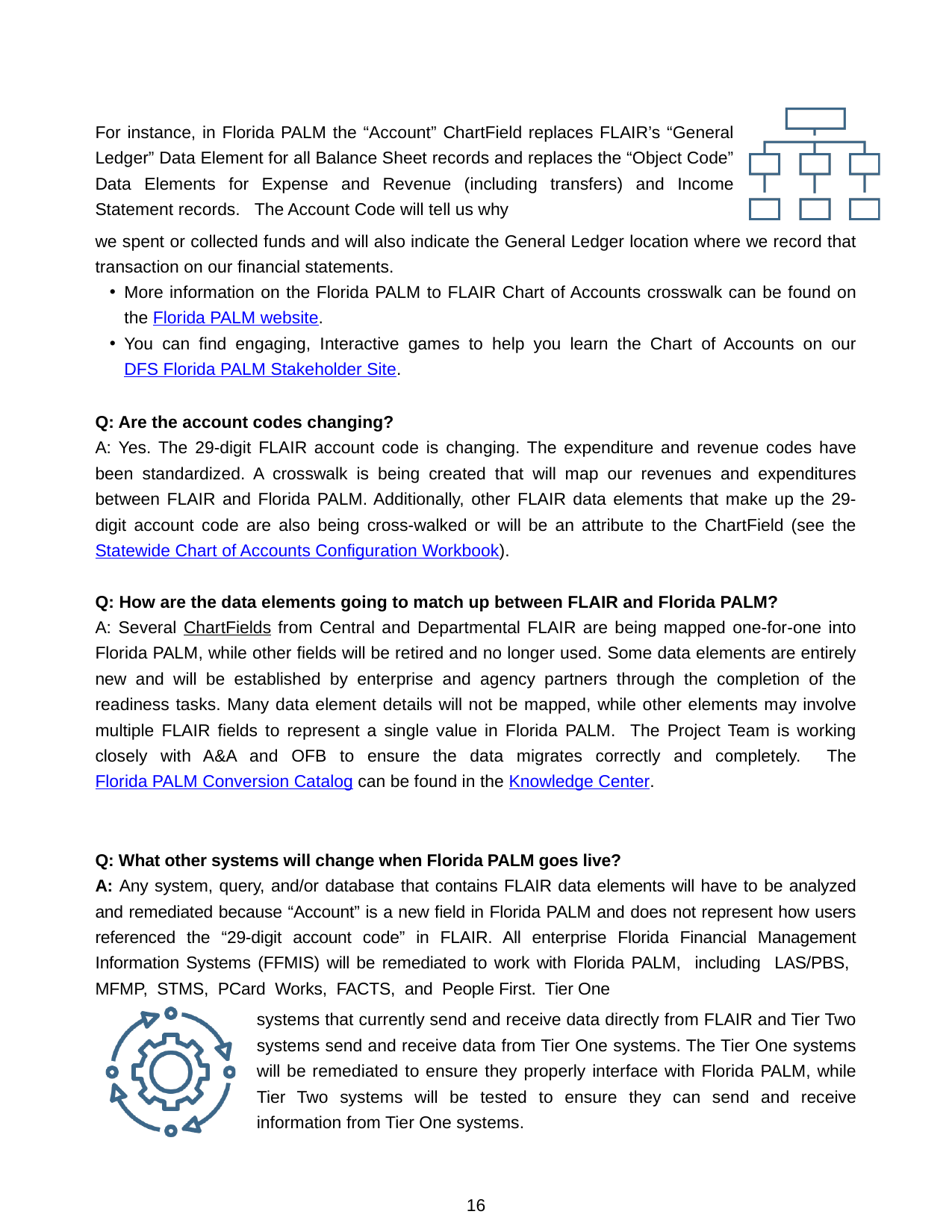

For instance, in Florida PALM the “Account” ChartField replaces FLAIR’s “General Ledger” Data Element for all Balance Sheet records and replaces the “Object Code” Data Elements for Expense and Revenue (including transfers) and Income Statement records.   The Account Code will tell us why
we spent or collected funds and will also indicate the General Ledger location where we record that transaction on our financial statements.
More information on the Florida PALM to FLAIR Chart of Accounts crosswalk can be found on the Florida PALM website.
You can find engaging, Interactive games to help you learn the Chart of Accounts on our DFS Florida PALM Stakeholder Site.
Q: Are the account codes changing?
A: Yes. The 29-digit FLAIR account code is changing. The expenditure and revenue codes have been standardized. A crosswalk is being created that will map our revenues and expenditures between FLAIR and Florida PALM. Additionally, other FLAIR data elements that make up the 29-digit account code are also being cross-walked or will be an attribute to the ChartField (see the Statewide Chart of Accounts Configuration Workbook).

Q: How are the data elements going to match up between FLAIR and Florida PALM?
A: Several ChartFields from Central and Departmental FLAIR are being mapped one-for-one into Florida PALM, while other fields will be retired and no longer used. Some data elements are entirely new and will be established by enterprise and agency partners through the completion of the readiness tasks. Many data element details will not be mapped, while other elements may involve multiple FLAIR fields to represent a single value in Florida PALM.  The Project Team is working closely with A&A and OFB to ensure the data migrates correctly and completely.  The Florida PALM Conversion Catalog can be found in the Knowledge Center.
Q: What other systems will change when Florida PALM goes live?
A: Any system, query, and/or database that contains FLAIR data elements will have to be analyzed and remediated because “Account” is a new field in Florida PALM and does not represent how users referenced the “29-digit account code” in FLAIR. All enterprise Florida Financial Management Information Systems (FFMIS) will be remediated to work with Florida PALM,  including  LAS/PBS,  MFMP,  STMS,  PCard  Works,  FACTS,  and  People First.  Tier One
systems that currently send and receive data directly from FLAIR and Tier Two systems send and receive data from Tier One systems. The Tier One systems will be remediated to ensure they properly interface with Florida PALM, while Tier Two systems will be tested to ensure they can send and receive information from Tier One systems.

16